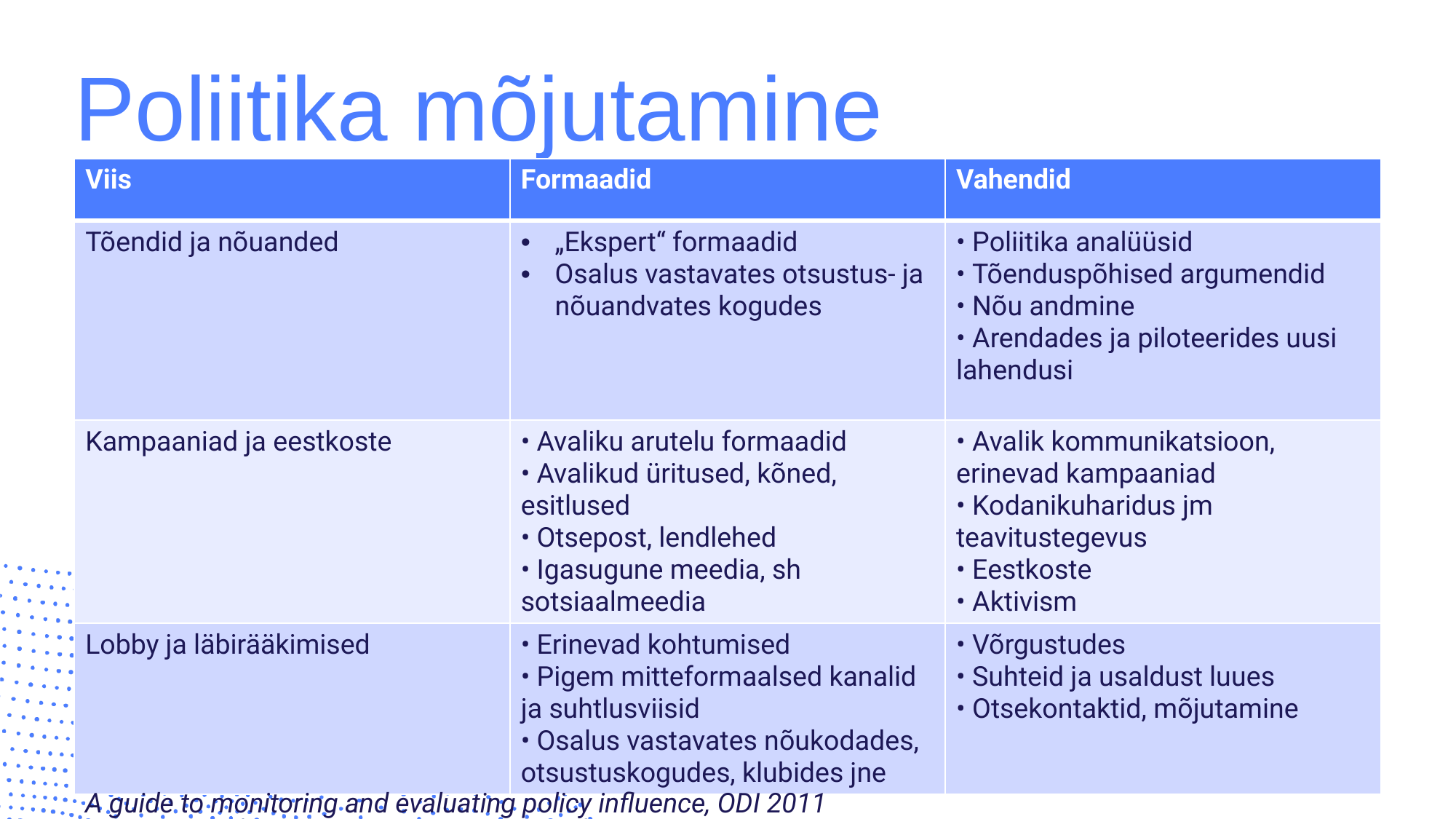

# Poliitika mõjutamine
| Viis | Formaadid | Vahendid |
| --- | --- | --- |
| Tõendid ja nõuanded | „Ekspert“ formaadid Osalus vastavates otsustus- ja nõuandvates kogudes | • Poliitika analüüsid • Tõenduspõhised argumendid • Nõu andmine • Arendades ja piloteerides uusi lahendusi |
| Kampaaniad ja eestkoste | • Avaliku arutelu formaadid • Avalikud üritused, kõned, esitlused • Otsepost, lendlehed • Igasugune meedia, sh sotsiaalmeedia | • Avalik kommunikatsioon, erinevad kampaaniad • Kodanikuharidus jm teavitustegevus • Eestkoste • Aktivism |
| Lobby ja läbirääkimised | • Erinevad kohtumised • Pigem mitteformaalsed kanalid ja suhtlusviisid • Osalus vastavates nõukodades, otsustuskogudes, klubides jne | • Võrgustudes • Suhteid ja usaldust luues • Otsekontaktid, mõjutamine |
A guide to monitoring and evaluating policy influence, ODI 2011